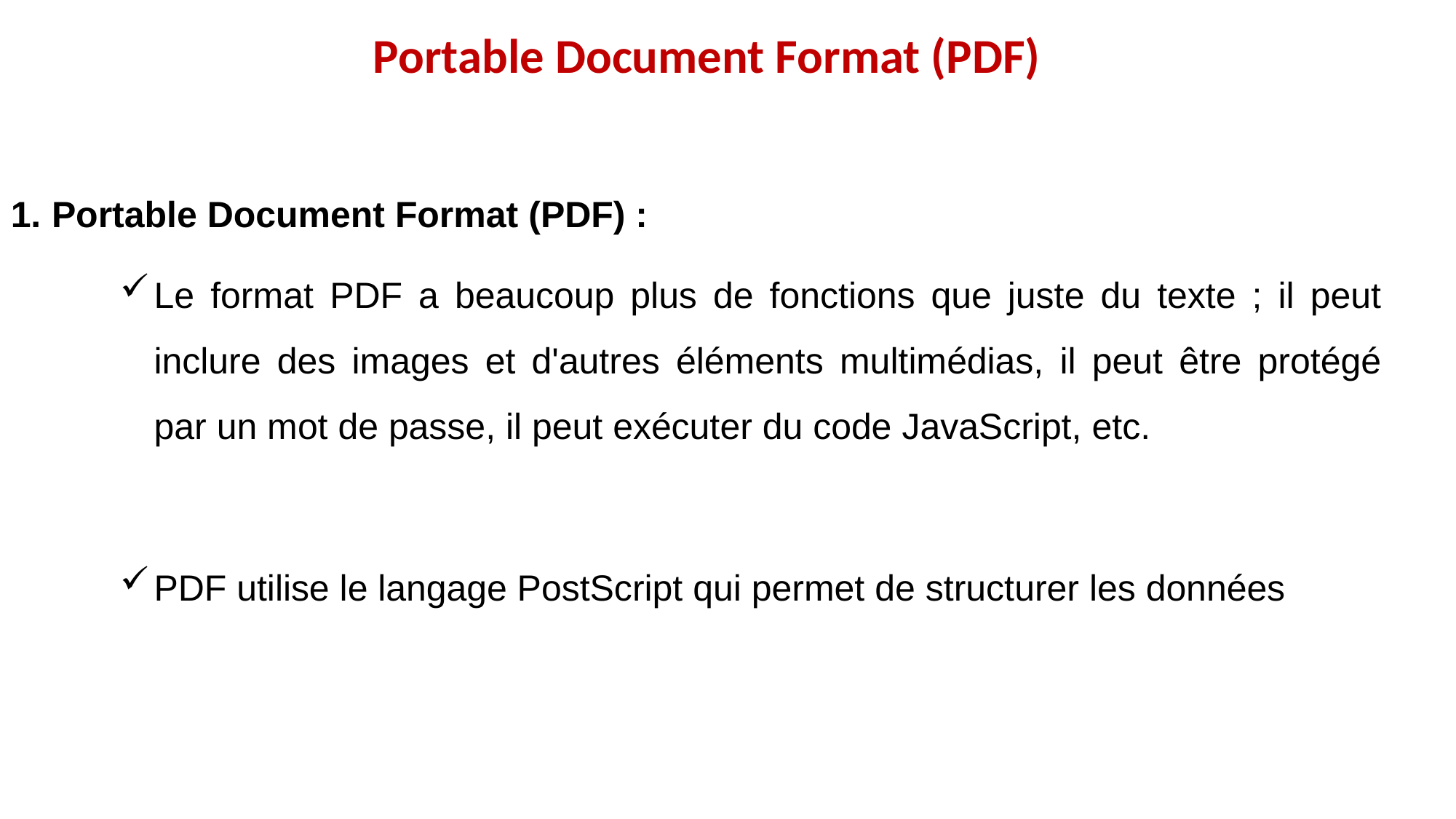

Portable Document Format (PDF)
Portable Document Format (PDF) :
Le format PDF a beaucoup plus de fonctions que juste du texte ; il peut inclure des images et d'autres éléments multimédias, il peut être protégé par un mot de passe, il peut exécuter du code JavaScript, etc.

PDF utilise le langage PostScript qui permet de structurer les données